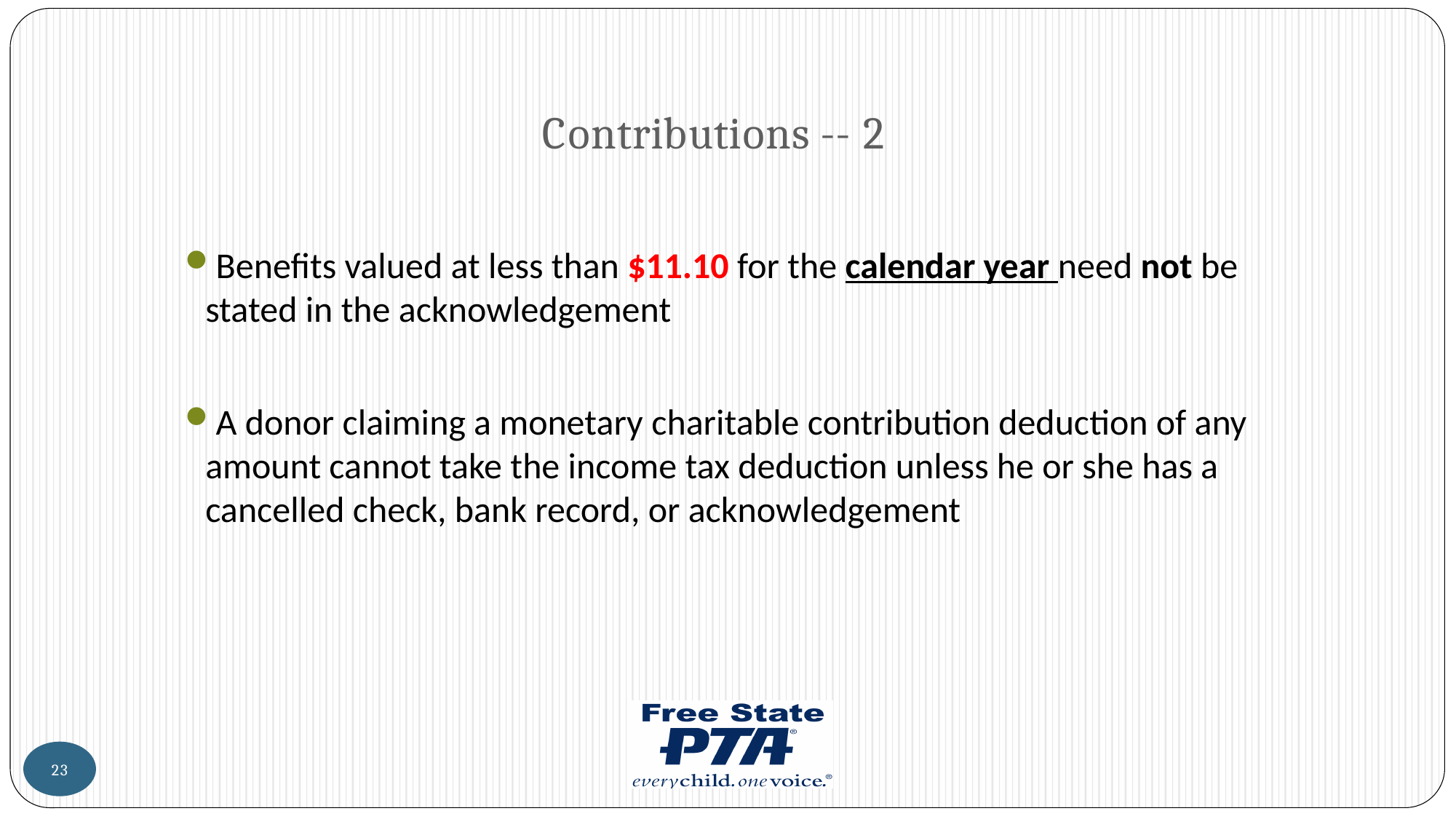

# Contributions -- 2
Benefits valued at less than $11.10 for the calendar year need not be stated in the acknowledgement

A donor claiming a monetary charitable contribution deduction of any amount cannot take the income tax deduction unless he or she has a cancelled check, bank record, or acknowledgement
23